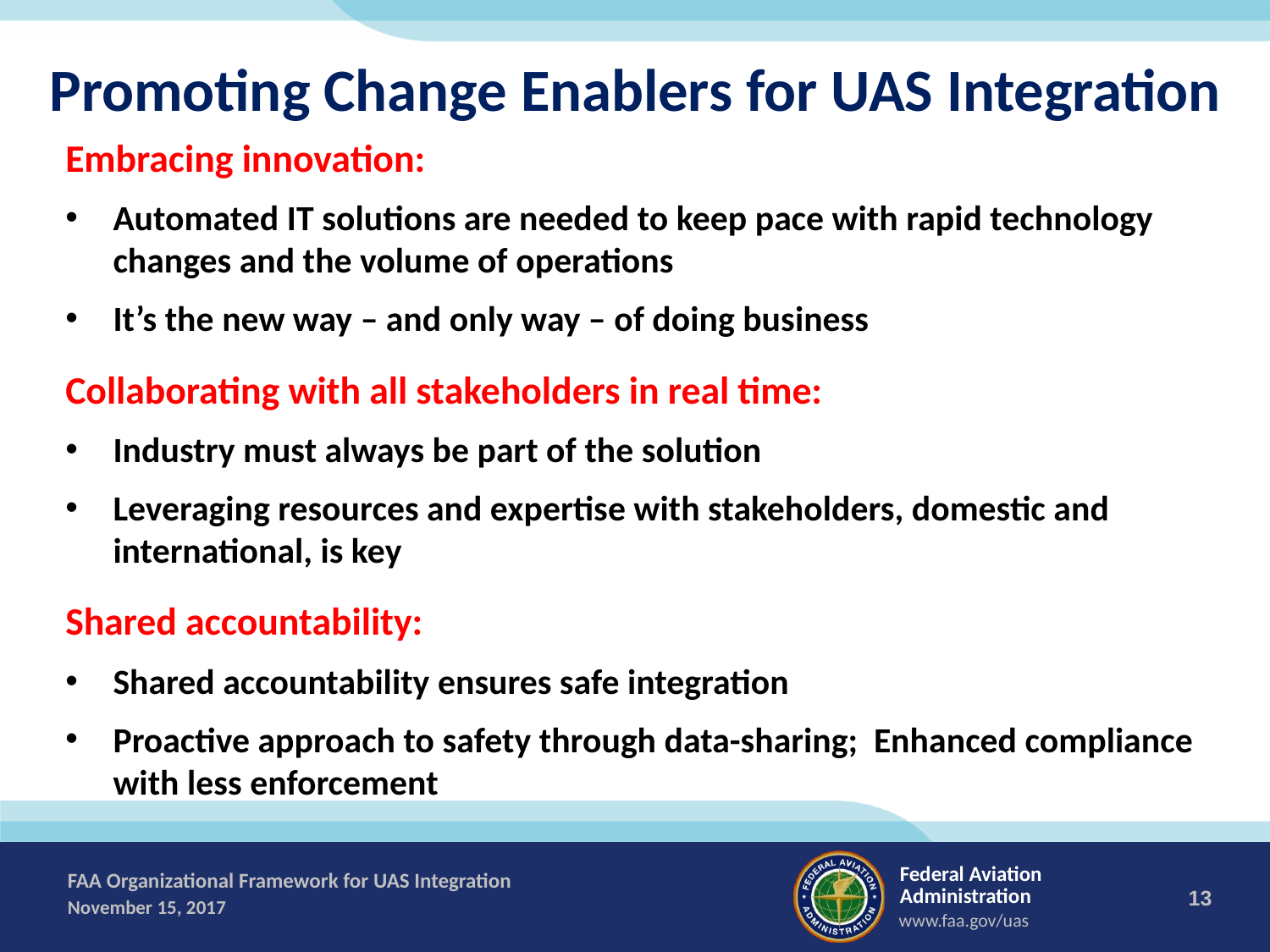

# Promoting Change Enablers for UAS Integration
Embracing innovation:
Automated IT solutions are needed to keep pace with rapid technology changes and the volume of operations
It’s the new way – and only way – of doing business
Collaborating with all stakeholders in real time:
Industry must always be part of the solution
Leveraging resources and expertise with stakeholders, domestic and international, is key
Shared accountability:
Shared accountability ensures safe integration
Proactive approach to safety through data-sharing;  Enhanced compliance with less enforcement